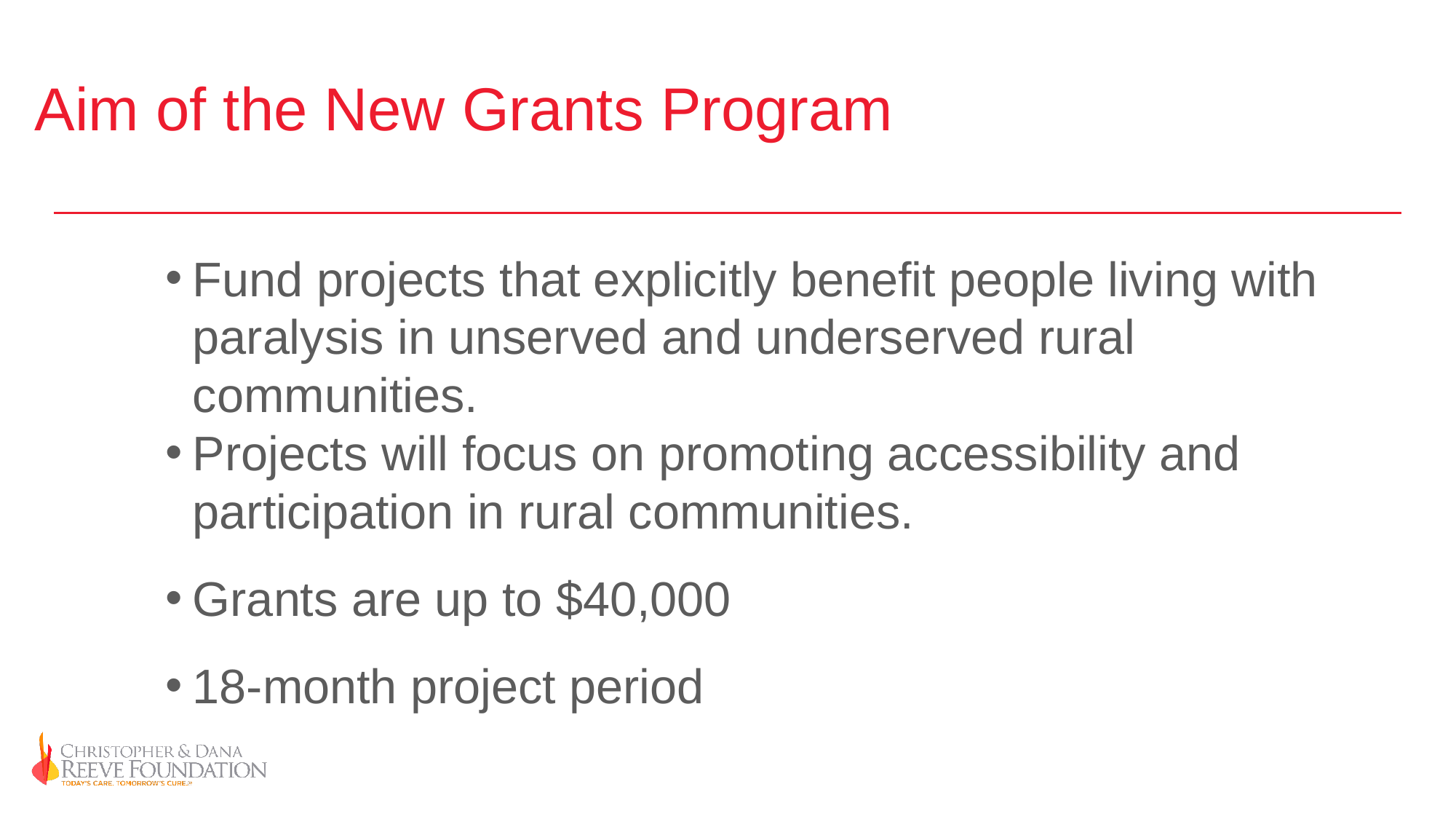

# Aim of the New Grants Program
Fund projects that explicitly benefit people living with paralysis in unserved and underserved rural communities.
Projects will focus on promoting accessibility and participation in rural communities.
Grants are up to $40,000
18-month project period